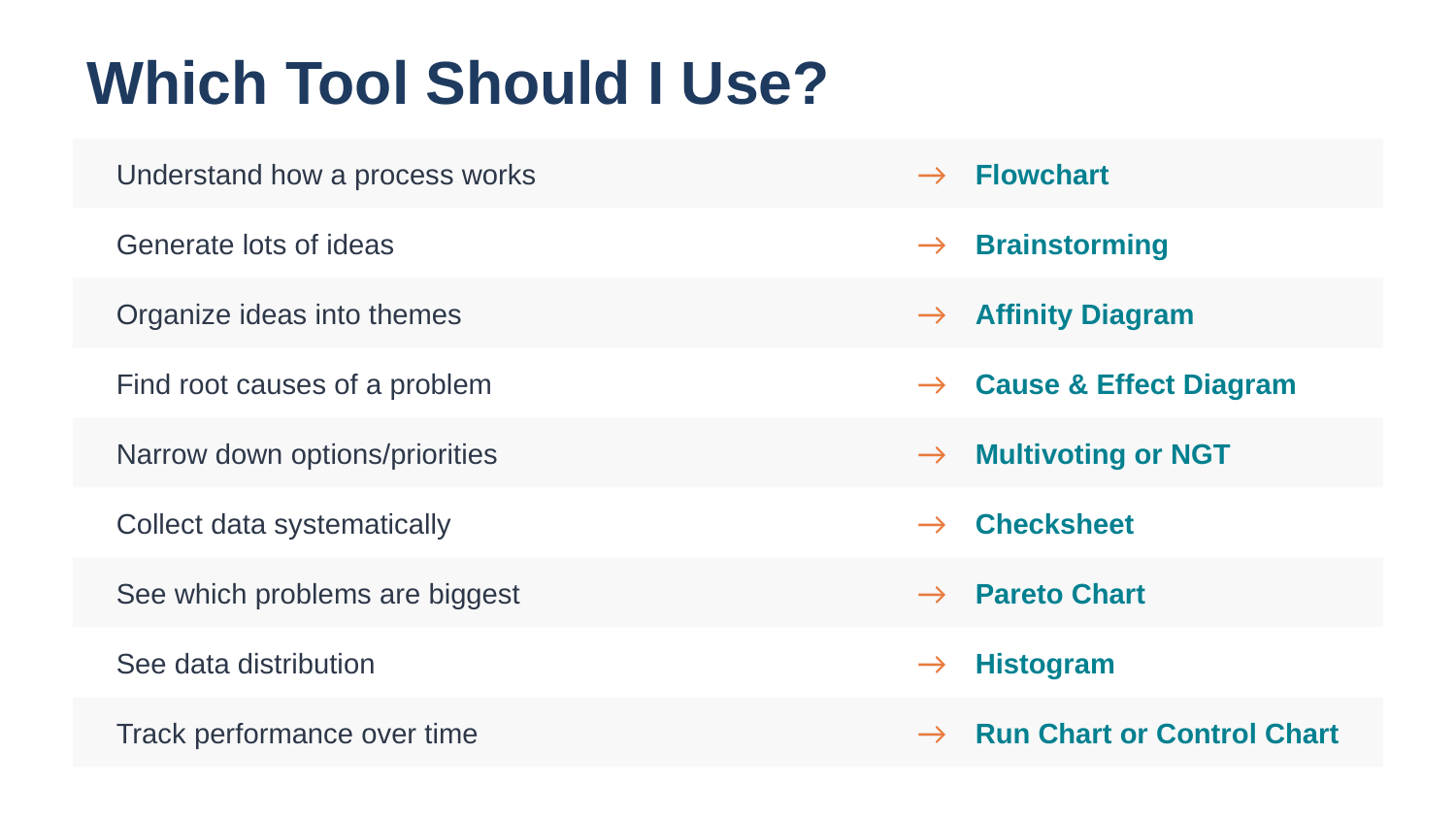

Which Tool Should I Use?

Understand how a process works
→
Flowchart

Generate lots of ideas
→
Brainstorming

Organize ideas into themes
→
Affinity Diagram

Find root causes of a problem
→
Cause & Effect Diagram

Narrow down options/priorities
→
Multivoting or NGT

Collect data systematically
→
Checksheet

See which problems are biggest
→
Pareto Chart

See data distribution
→
Histogram

Track performance over time
→
Run Chart or Control Chart